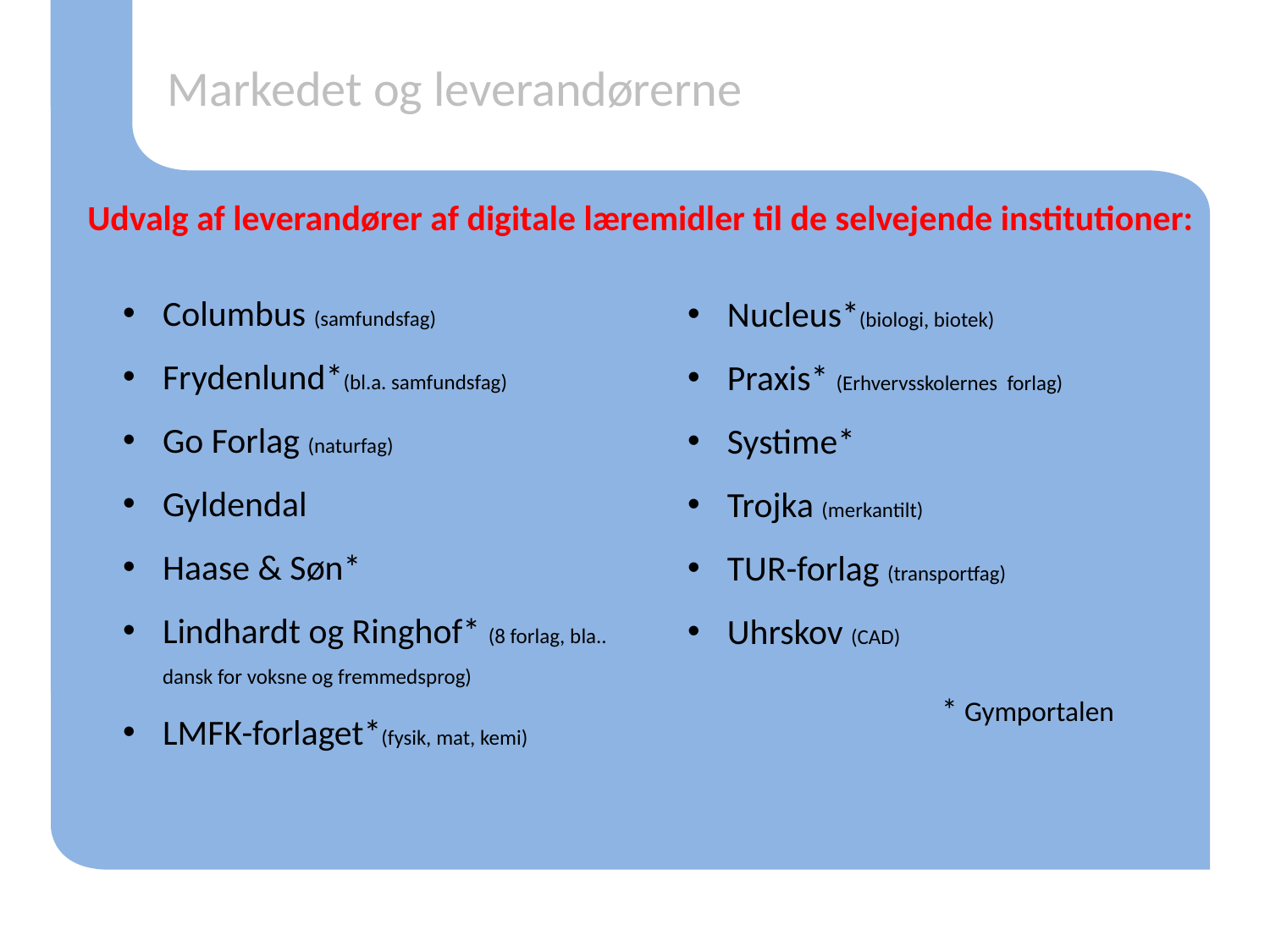

# Markedet og leverandørerne
Udvalg af leverandører af digitale læremidler til de selvejende institutioner:

Columbus (samfundsfag)
Frydenlund*(bl.a. samfundsfag)
Go Forlag (naturfag)
Gyldendal
Haase & Søn*
Lindhardt og Ringhof* (8 forlag, bla.. dansk for voksne og fremmedsprog)
LMFK-forlaget*(fysik, mat, kemi)

Nucleus*(biologi, biotek)
Praxis* (Erhvervsskolernes  forlag)
Systime*
Trojka (merkantilt)
TUR-forlag (transportfag)
Uhrskov (CAD)

		* Gymportalen